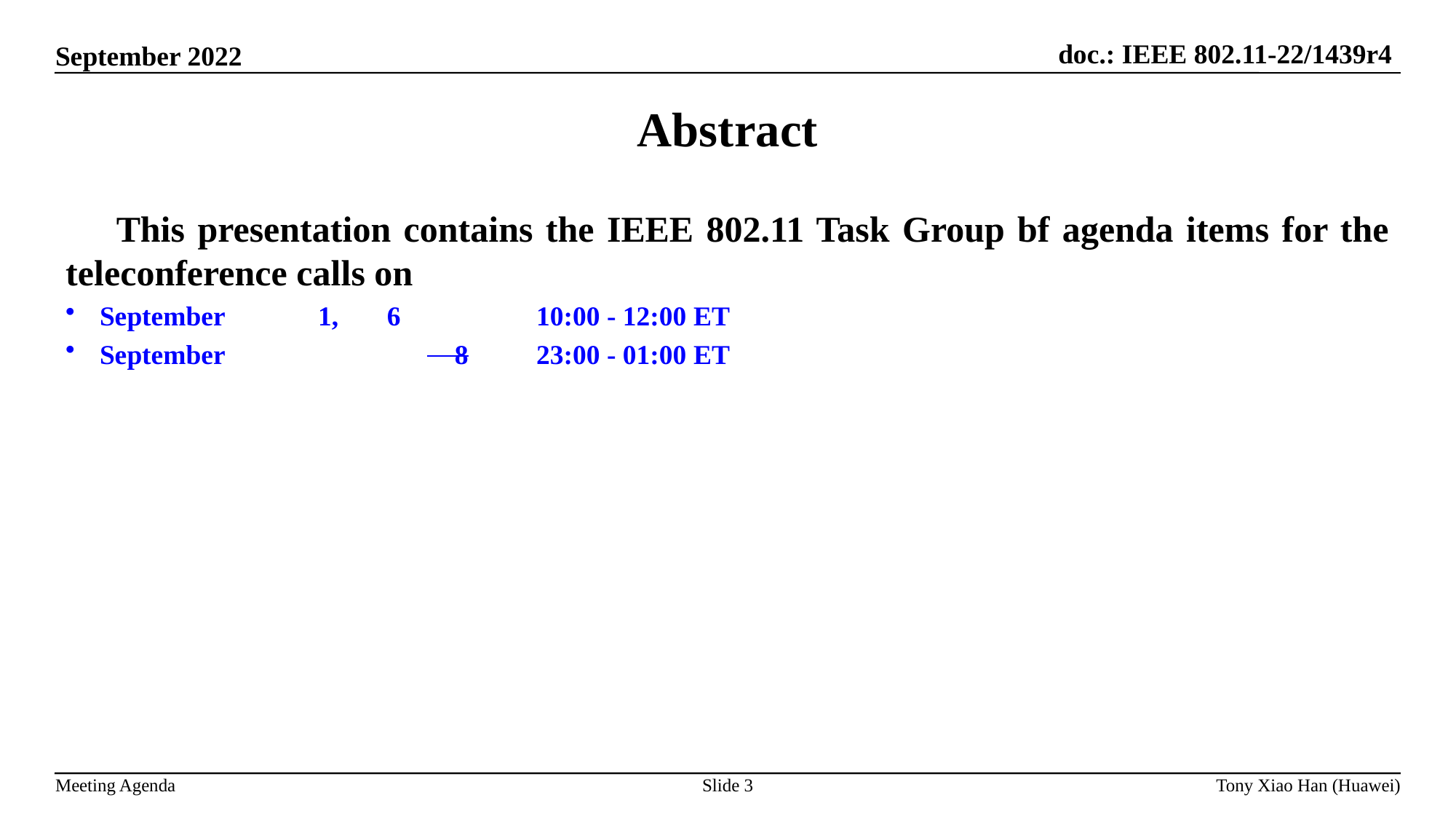

Abstract
    This presentation contains the IEEE 802.11 Task Group bf agenda items for the teleconference calls on
September 	1,       6		10:00 - 12:00 ET
September     	     	    8	23:00 - 01:00 ET